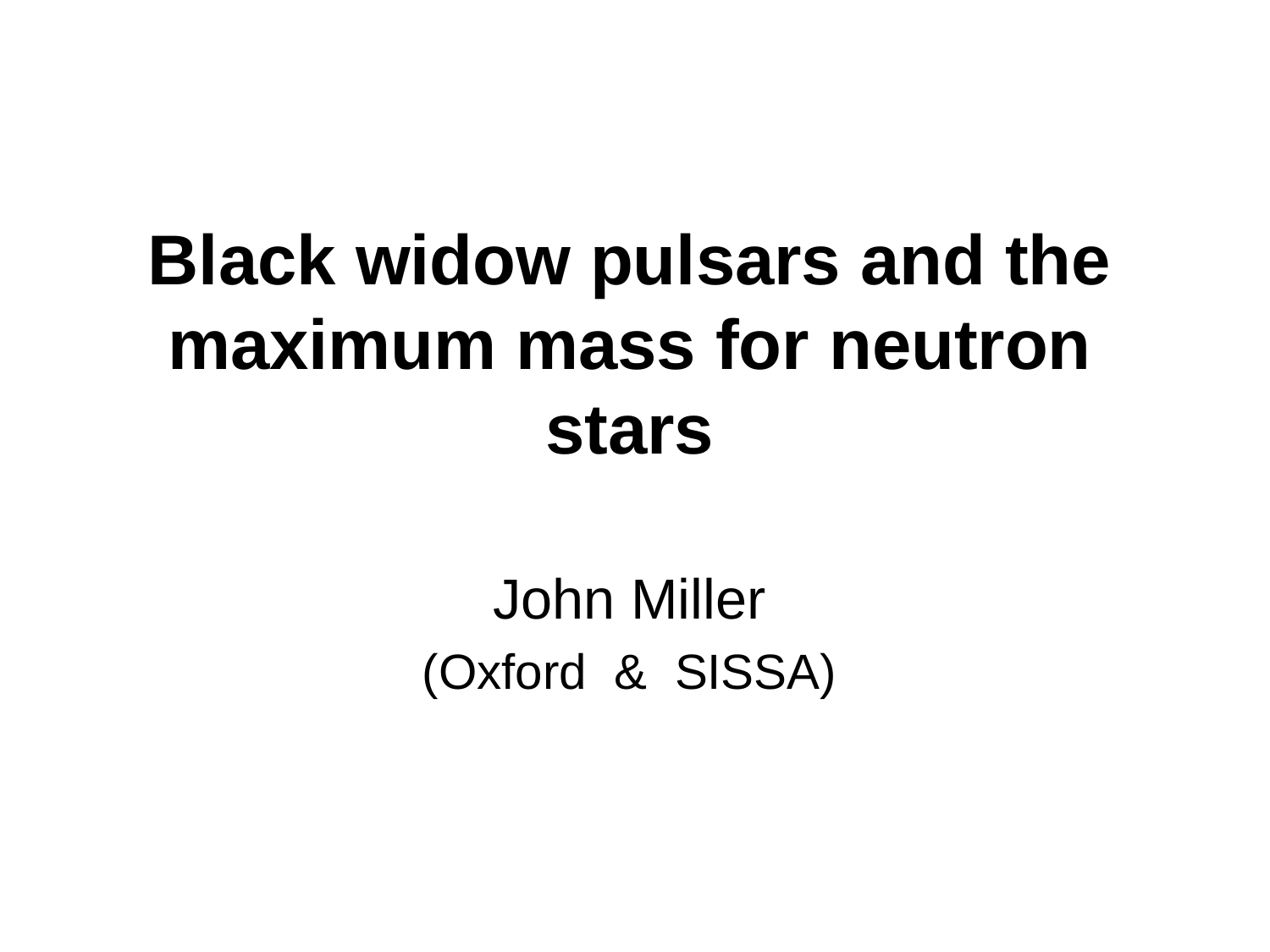

# Black widow pulsars and the maximum mass for neutron stars
John Miller
(Oxford  &  SISSA)